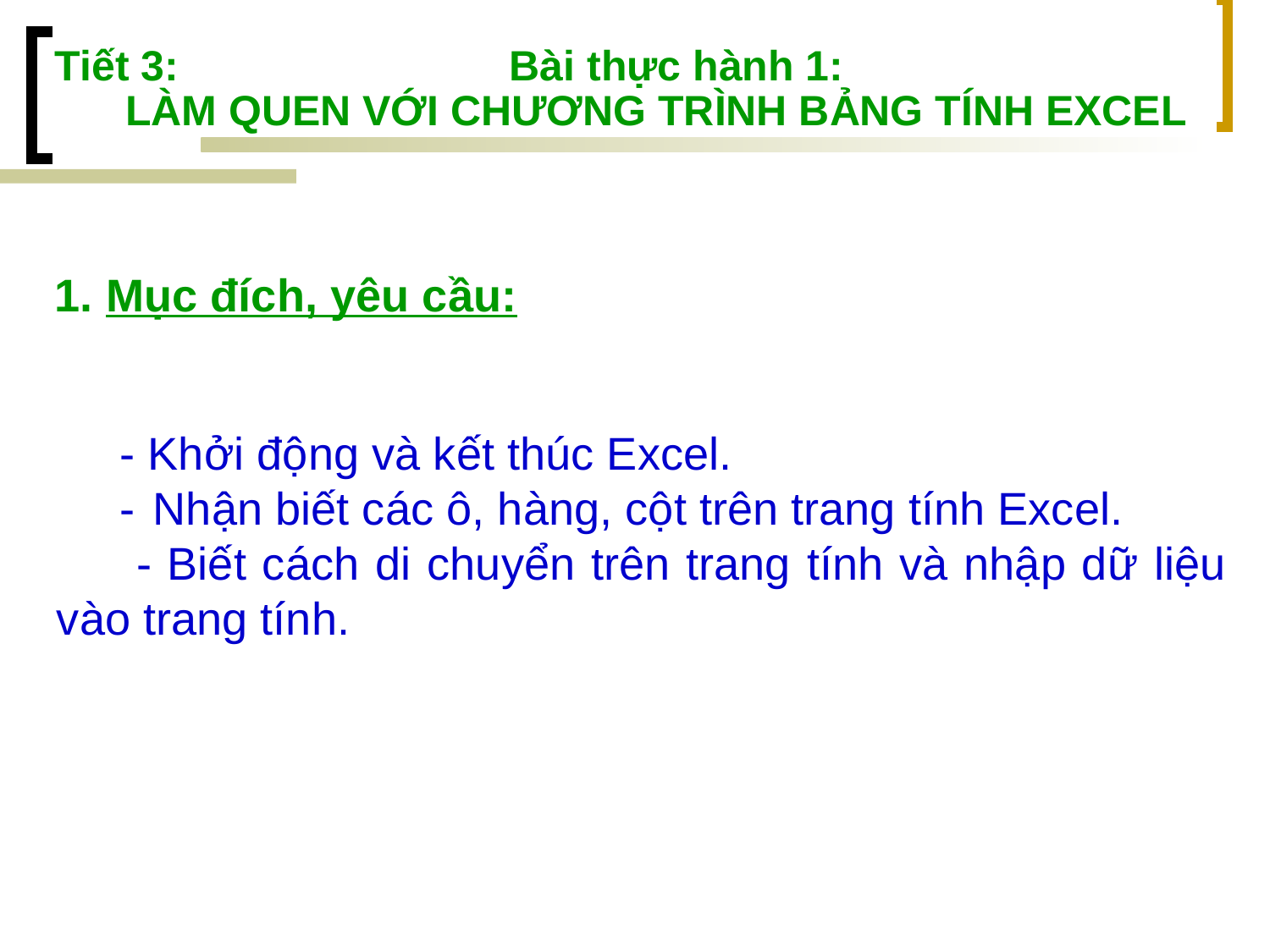

Tiết 3:                            Bài thực hành 1:
LÀM QUEN VỚI CHƯƠNG TRÌNH BẢNG TÍNH EXCEL
1. Mục đích, yêu cầu:

     - Khởi động và kết thúc Excel.
     -  Nhận biết các ô, hàng, cột trên trang tính Excel.
     - Biết cách di chuyển trên trang tính và nhập dữ liệu vào trang tính.